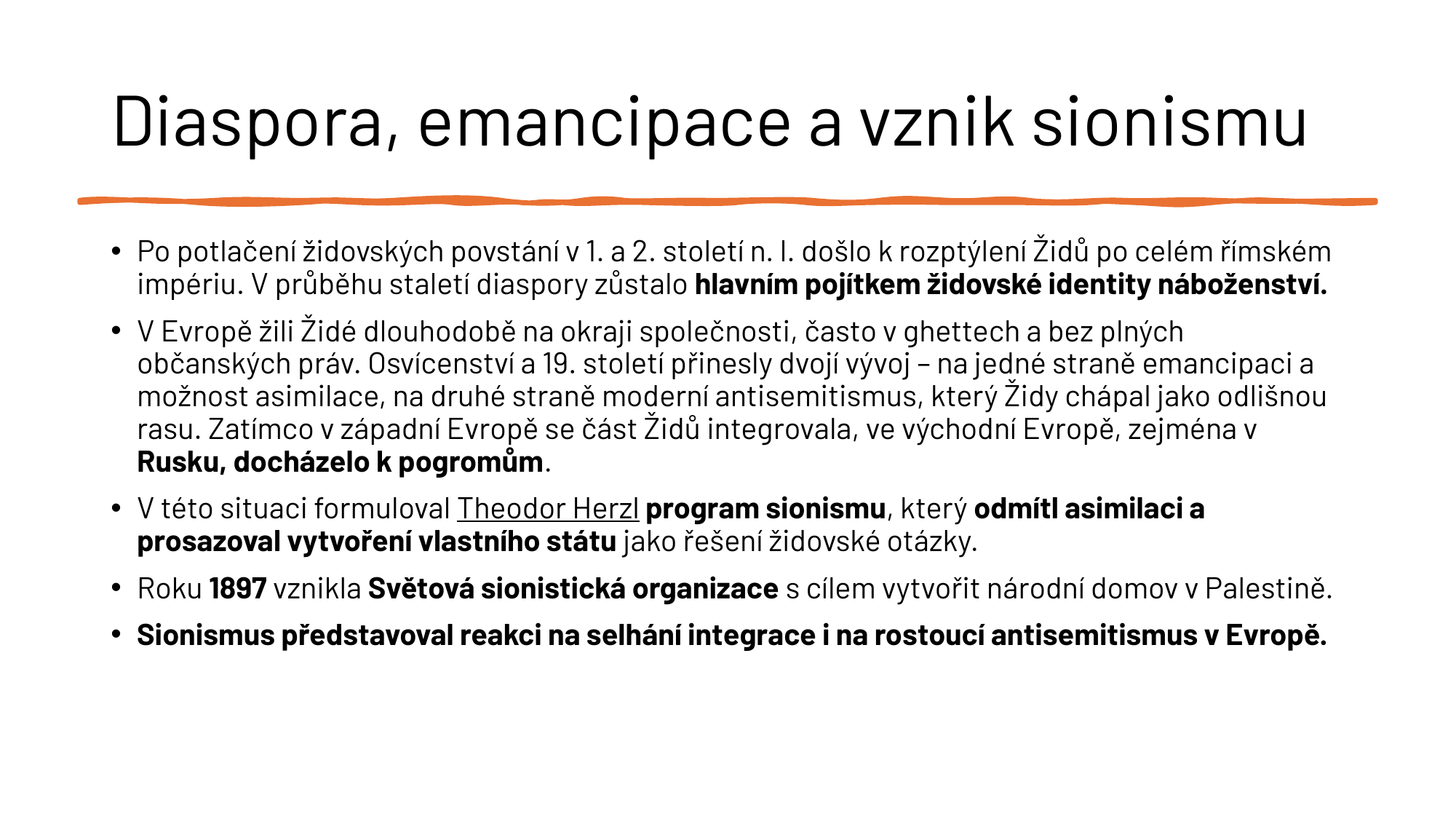

# Diaspora, emancipace a vznik sionismu

Po potlačení židovských povstání v 1. a 2. století n. l. došlo k rozptýlení Židů po celém římském impériu. V průběhu staletí diaspory zůstalo hlavním pojítkem židovské identity náboženství.
V Evropě žili Židé dlouhodobě na okraji společnosti, často v ghettech a bez plných občanských práv. Osvícenství a 19. století přinesly dvojí vývoj – na jedné straně emancipaci a možnost asimilace, na druhé straně moderní antisemitismus, který Židy chápal jako odlišnou rasu. Zatímco v západní Evropě se část Židů integrovala, ve východní Evropě, zejména v Rusku, docházelo k pogromům.
V této situaci formuloval Theodor Herzl program sionismu, který odmítl asimilaci a prosazoval vytvoření vlastního státu jako řešení židovské otázky.
Roku 1897 vznikla Světová sionistická organizace s cílem vytvořit národní domov v Palestině.
Sionismus představoval reakci na selhání integrace i na rostoucí antisemitismus v Evropě.